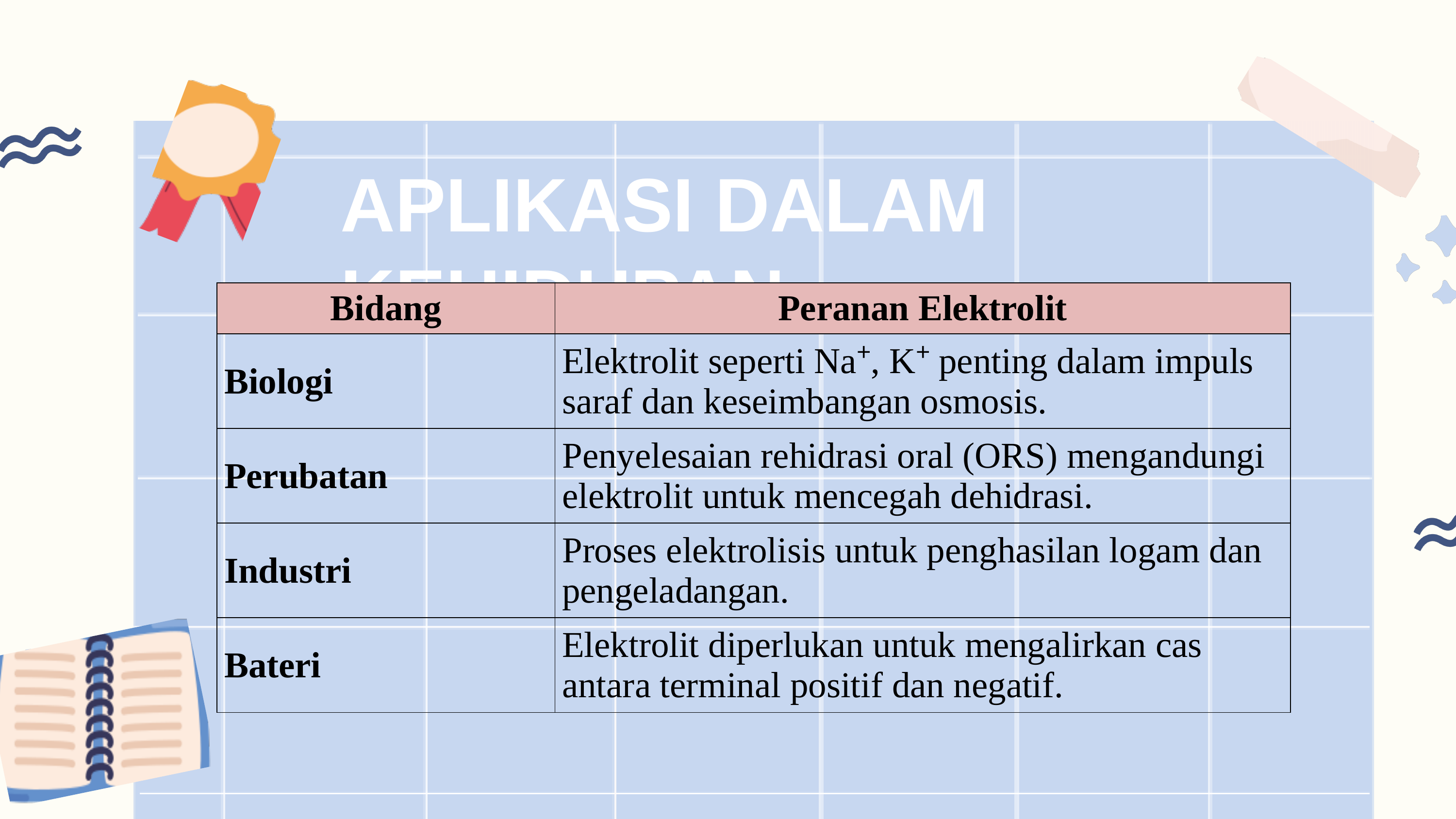

APLIKASI DALAM KEHIDUPAN

| Bidang | Peranan Elektrolit |
| --- | --- |
| Biologi | Elektrolit seperti Na⁺, K⁺ penting dalam impuls saraf dan keseimbangan osmosis. |
| Perubatan | Penyelesaian rehidrasi oral (ORS) mengandungi elektrolit untuk mencegah dehidrasi. |
| Industri | Proses elektrolisis untuk penghasilan logam dan pengeladangan. |
| Bateri | Elektrolit diperlukan untuk mengalirkan cas antara terminal positif dan negatif. |